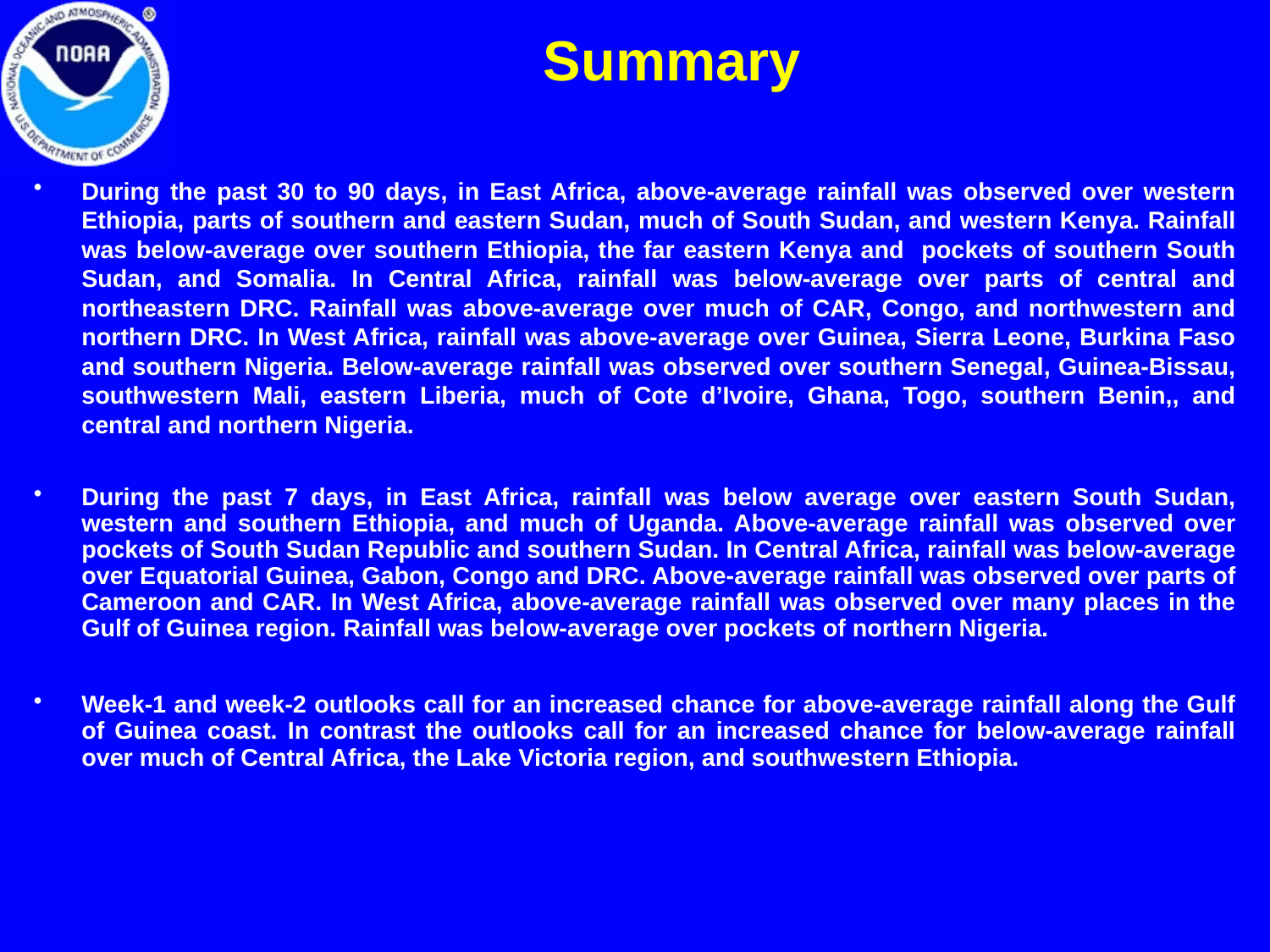

Summary
During the past 30 to 90 days, in East Africa, above-average rainfall was observed over western Ethiopia, parts of southern and eastern Sudan, much of South Sudan, and western Kenya. Rainfall was below-average over southern Ethiopia, the far eastern Kenya and  pockets of southern South Sudan, and Somalia. In Central Africa, rainfall was below-average over parts of central and northeastern DRC. Rainfall was above-average over much of CAR, Congo, and northwestern and northern DRC. In West Africa, rainfall was above-average over Guinea, Sierra Leone, Burkina Faso and southern Nigeria. Below-average rainfall was observed over southern Senegal, Guinea-Bissau, southwestern Mali, eastern Liberia, much of Cote d’Ivoire, Ghana, Togo, southern Benin,, and central and northern Nigeria.

During the past 7 days, in East Africa, rainfall was below average over eastern South Sudan, western and southern Ethiopia, and much of Uganda. Above-average rainfall was observed over pockets of South Sudan Republic and southern Sudan. In Central Africa, rainfall was below-average over Equatorial Guinea, Gabon, Congo and DRC. Above-average rainfall was observed over parts of Cameroon and CAR. In West Africa, above-average rainfall was observed over many places in the Gulf of Guinea region. Rainfall was below-average over pockets of northern Nigeria.

Week-1 and week-2 outlooks call for an increased chance for above-average rainfall along the Gulf of Guinea coast. In contrast the outlooks call for an increased chance for below-average rainfall over much of Central Africa, the Lake Victoria region, and southwestern Ethiopia.